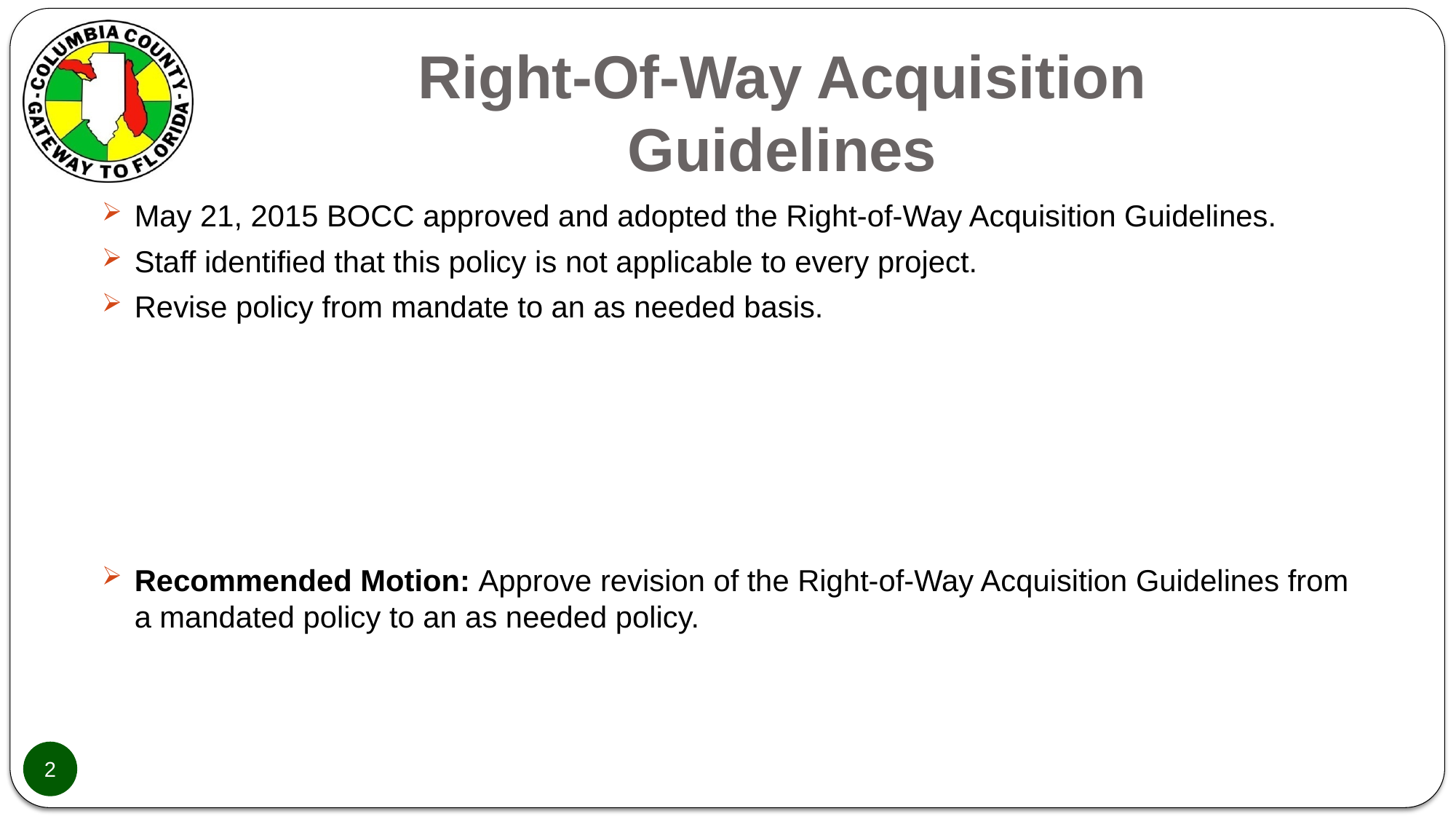

# Right-Of-Way Acquisition Guidelines
May 21, 2015 BOCC approved and adopted the Right-of-Way Acquisition Guidelines.
Staff identified that this policy is not applicable to every project.
Revise policy from mandate to an as needed basis.

Recommended Motion: Approve revision of the Right-of-Way Acquisition Guidelines from a mandated policy to an as needed policy.
2